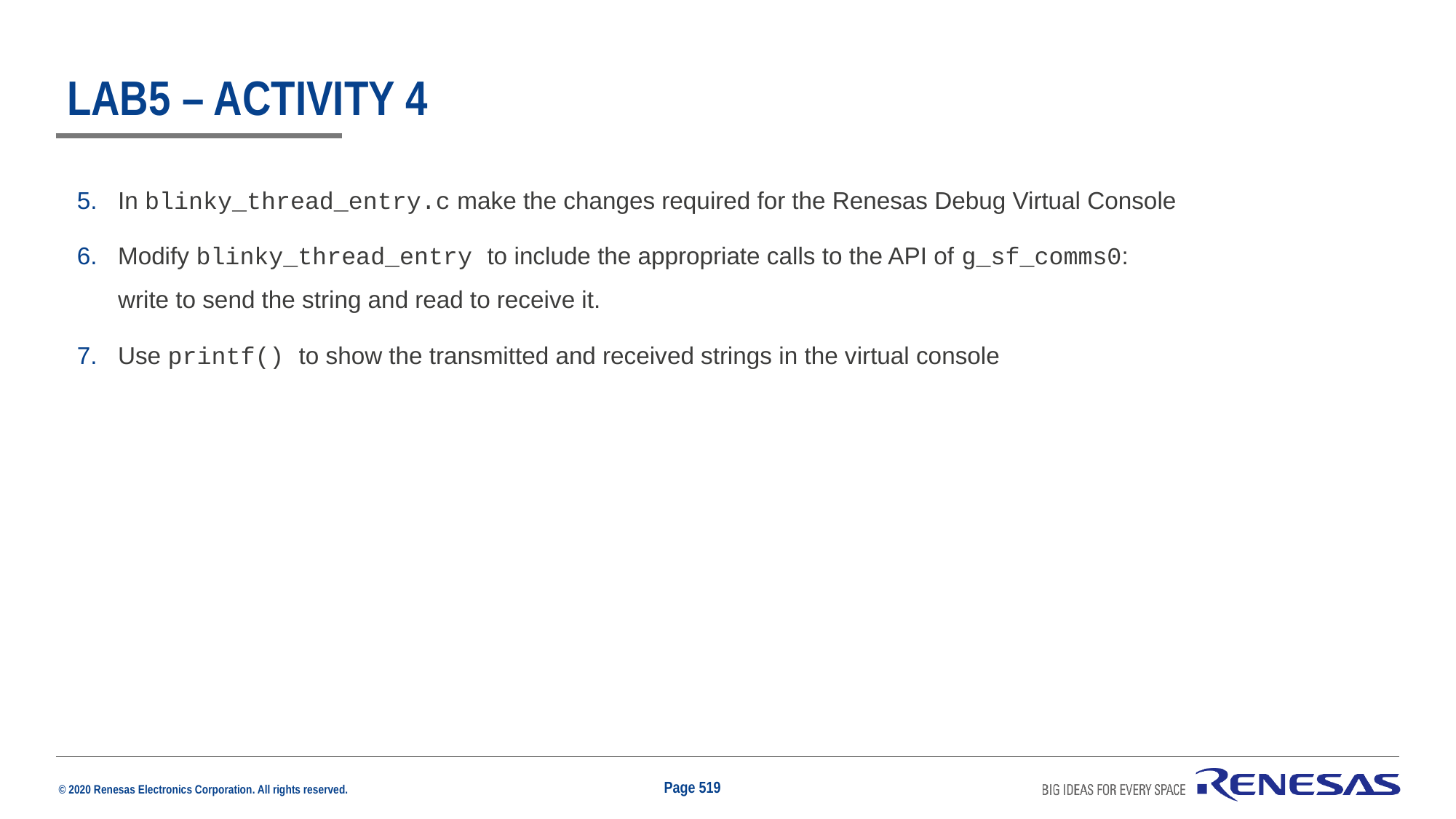

# Lab5 – Activity 4
In blinky_thread_entry.c make the changes required for the Renesas Debug Virtual Console
Modify blinky_thread_entry to include the appropriate calls to the API of g_sf_comms0:
write to send the string and read to receive it.
Use printf() to show the transmitted and received strings in the virtual console